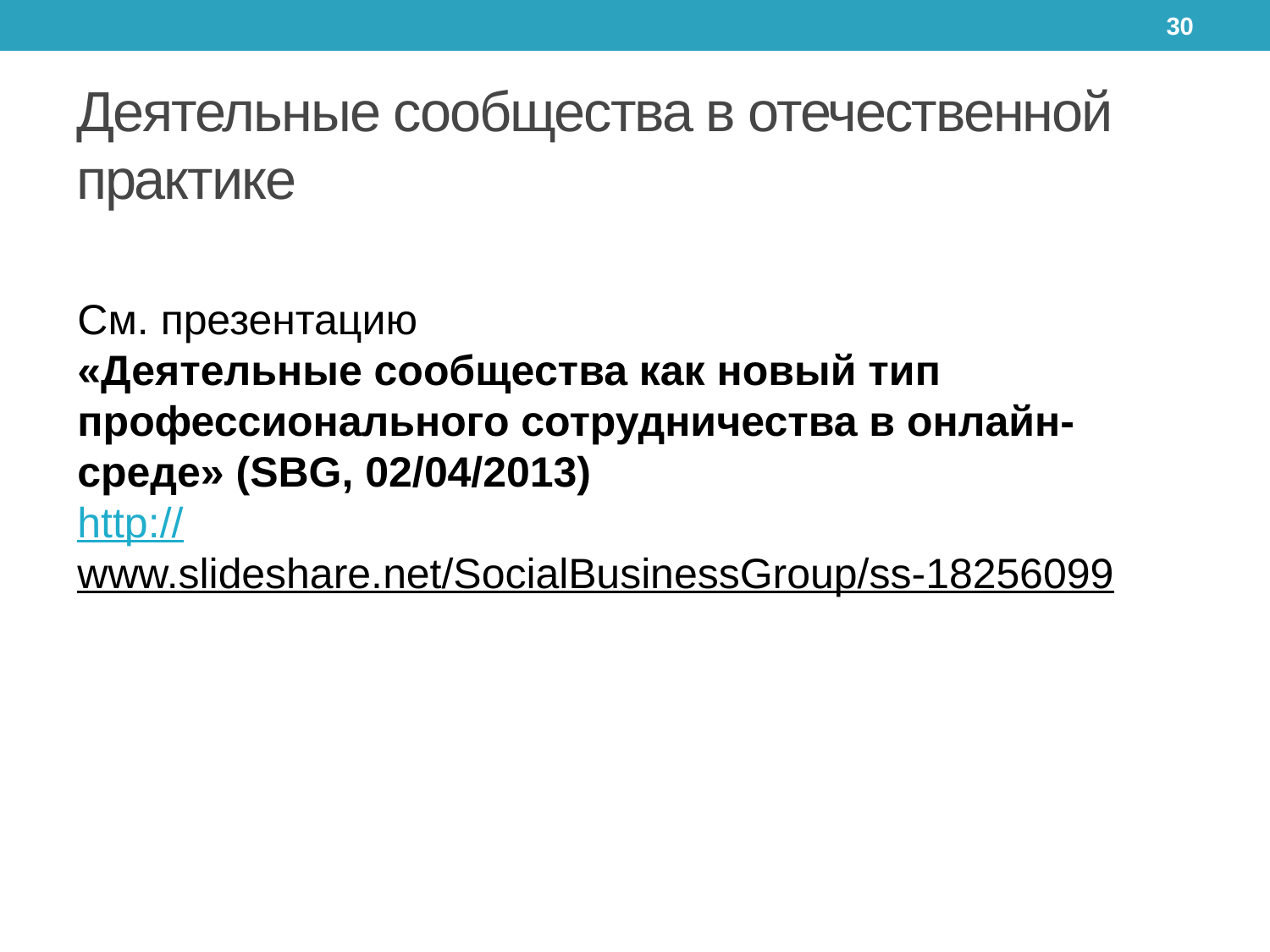

30
# Деятельные сообщества в отечественной практике
См. презентацию
«Деятельные сообщества как новый тип профессионального сотрудничества в онлайн-среде» (SBG, 02/04/2013)
http://www.slideshare.net/SocialBusinessGroup/ss-18256099